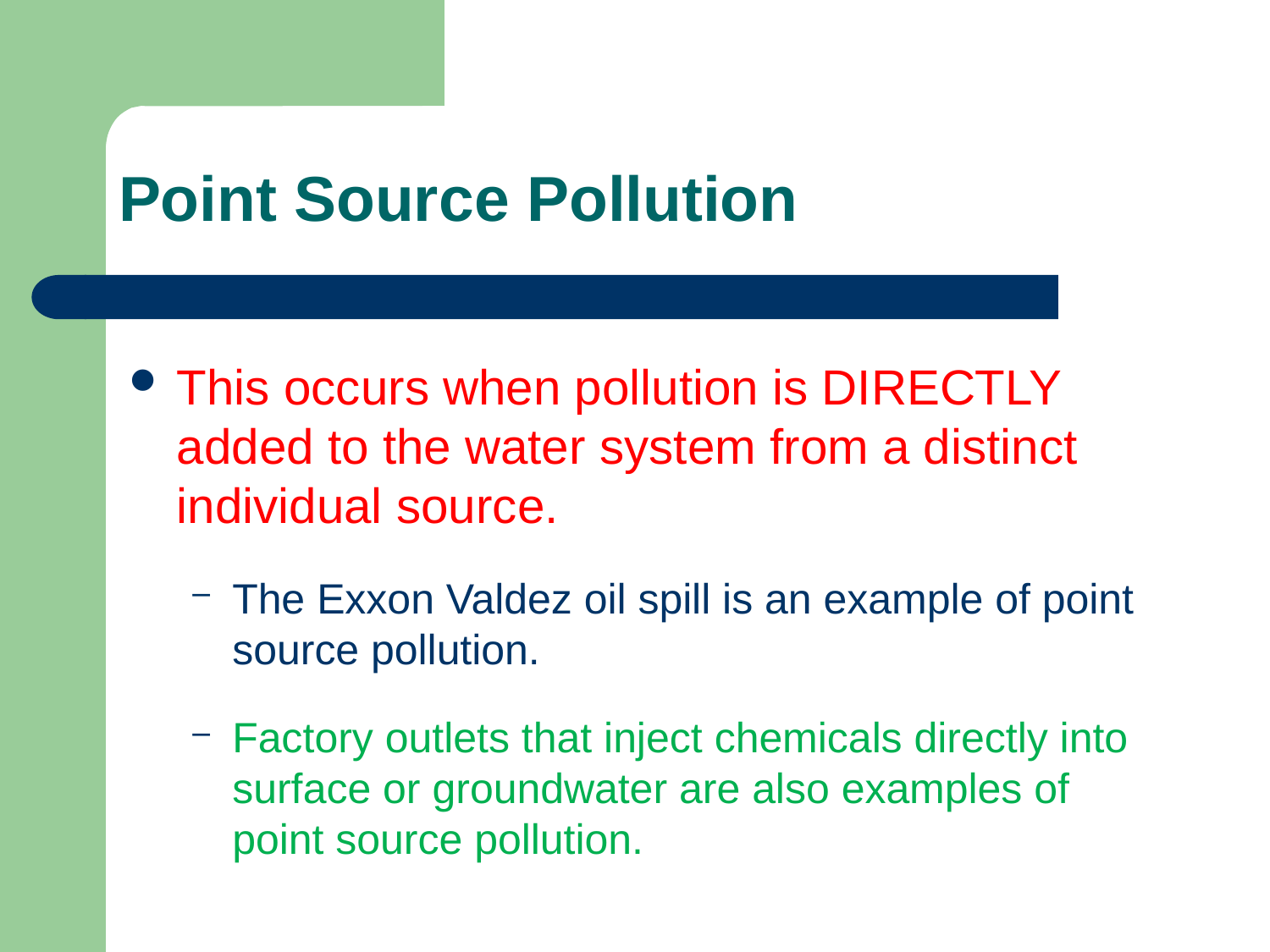

# Point Source Pollution
This occurs when pollution is DIRECTLY added to the water system from a distinct individual source.

The Exxon Valdez oil spill is an example of point source pollution.

Factory outlets that inject chemicals directly into surface or groundwater are also examples of point source pollution.